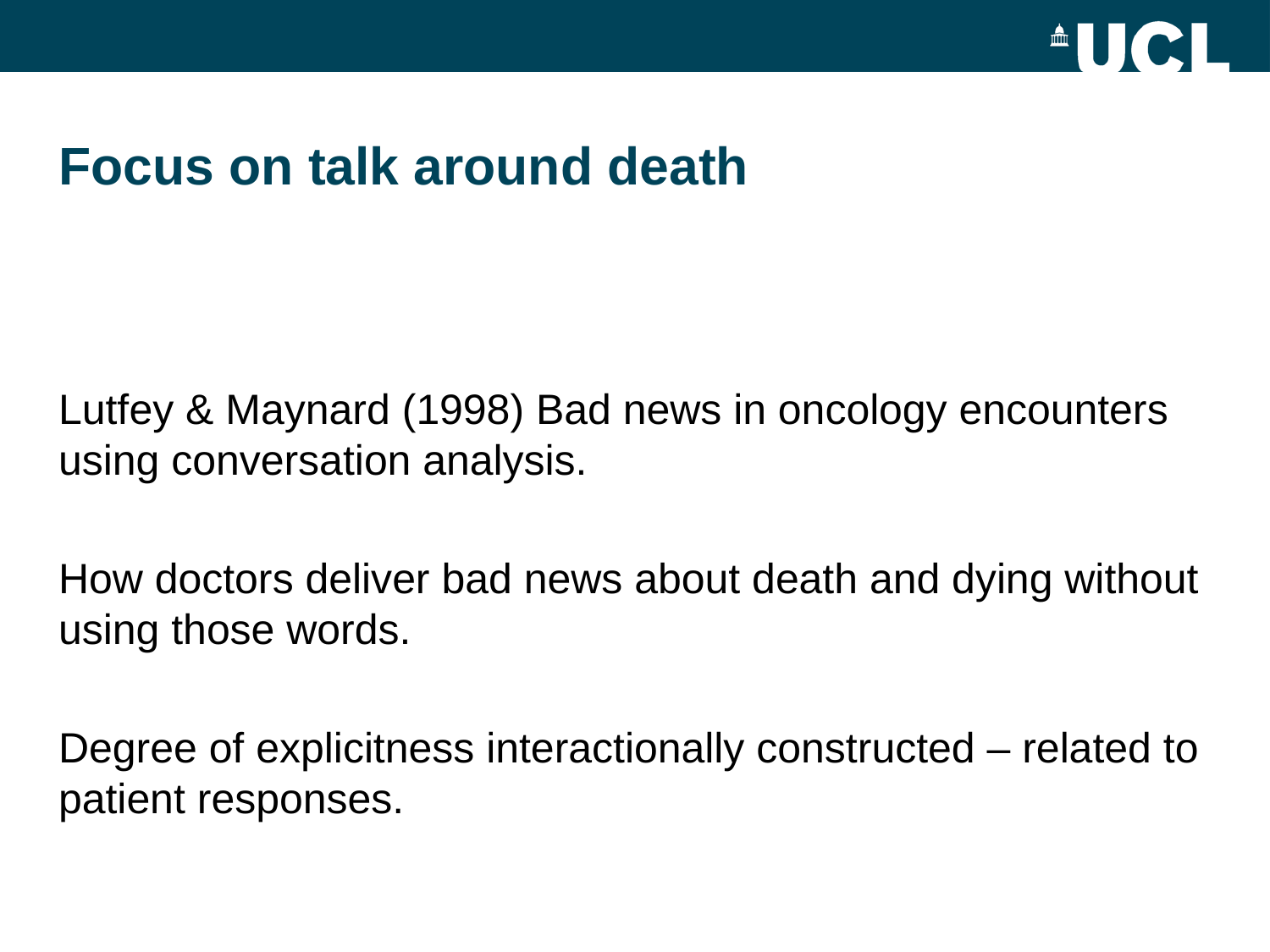

# Focus on talk around death
Lutfey & Maynard (1998) Bad news in oncology encounters using conversation analysis.

How doctors deliver bad news about death and dying without using those words.

Degree of explicitness interactionally constructed – related to patient responses.